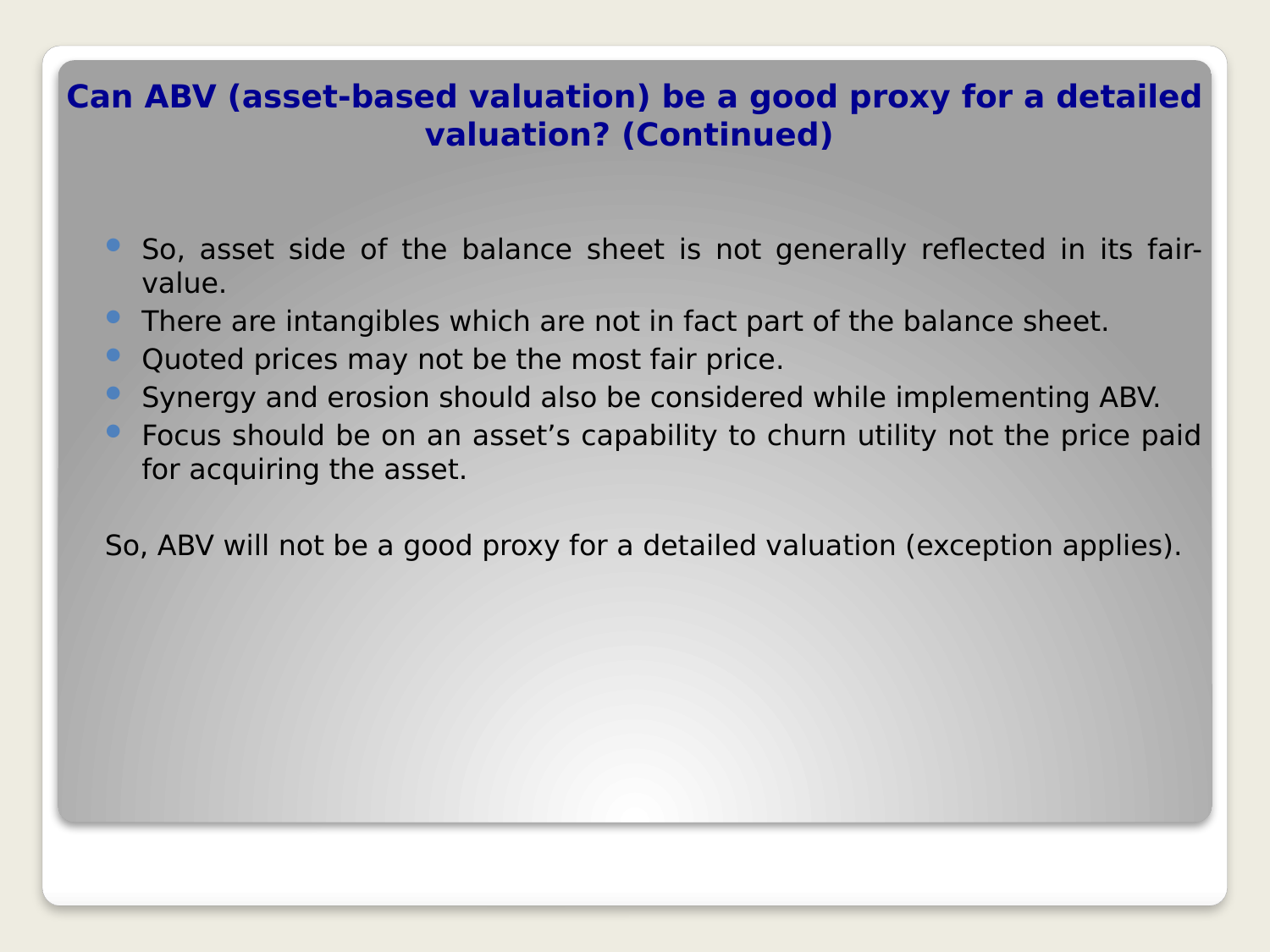

# Can ABV (asset-based valuation) be a good proxy for a detailed valuation? (Continued)

So, asset side of the balance sheet is not generally reflected in its fair-value.
There are intangibles which are not in fact part of the balance sheet.
Quoted prices may not be the most fair price.
Synergy and erosion should also be considered while implementing ABV.
Focus should be on an asset’s capability to churn utility not the price paid for acquiring the asset.

So, ABV will not be a good proxy for a detailed valuation (exception applies).